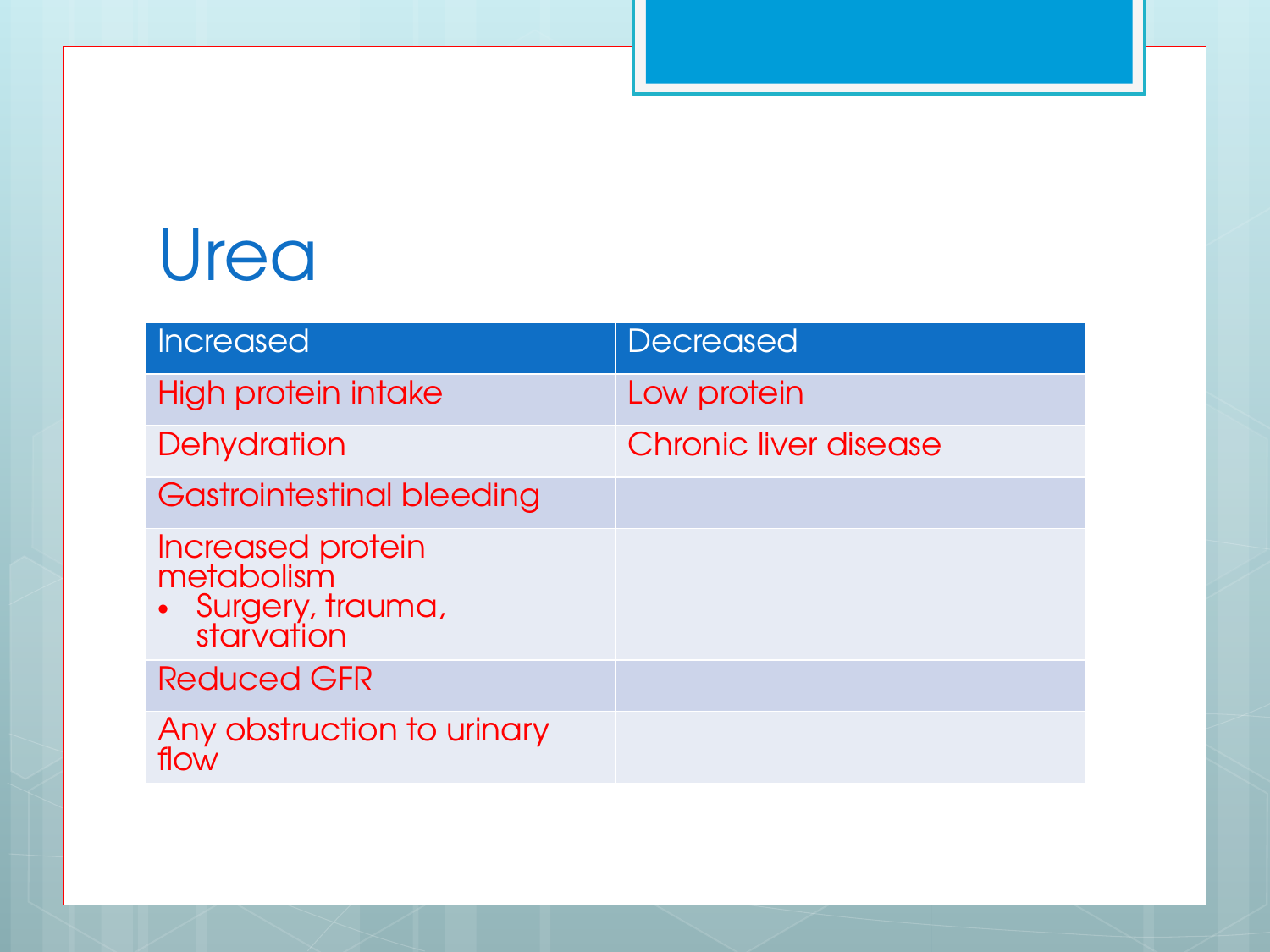

# Urea
| Increased | Decreased |
| --- | --- |
| High protein intake | Low protein |
| Dehydration | Chronic liver disease |
| Gastrointestinal bleeding |  |
| Increased protein metabolism Surgery, trauma, starvation |  |
| Reduced GFR |  |
| Any obstruction to urinary flow |  |